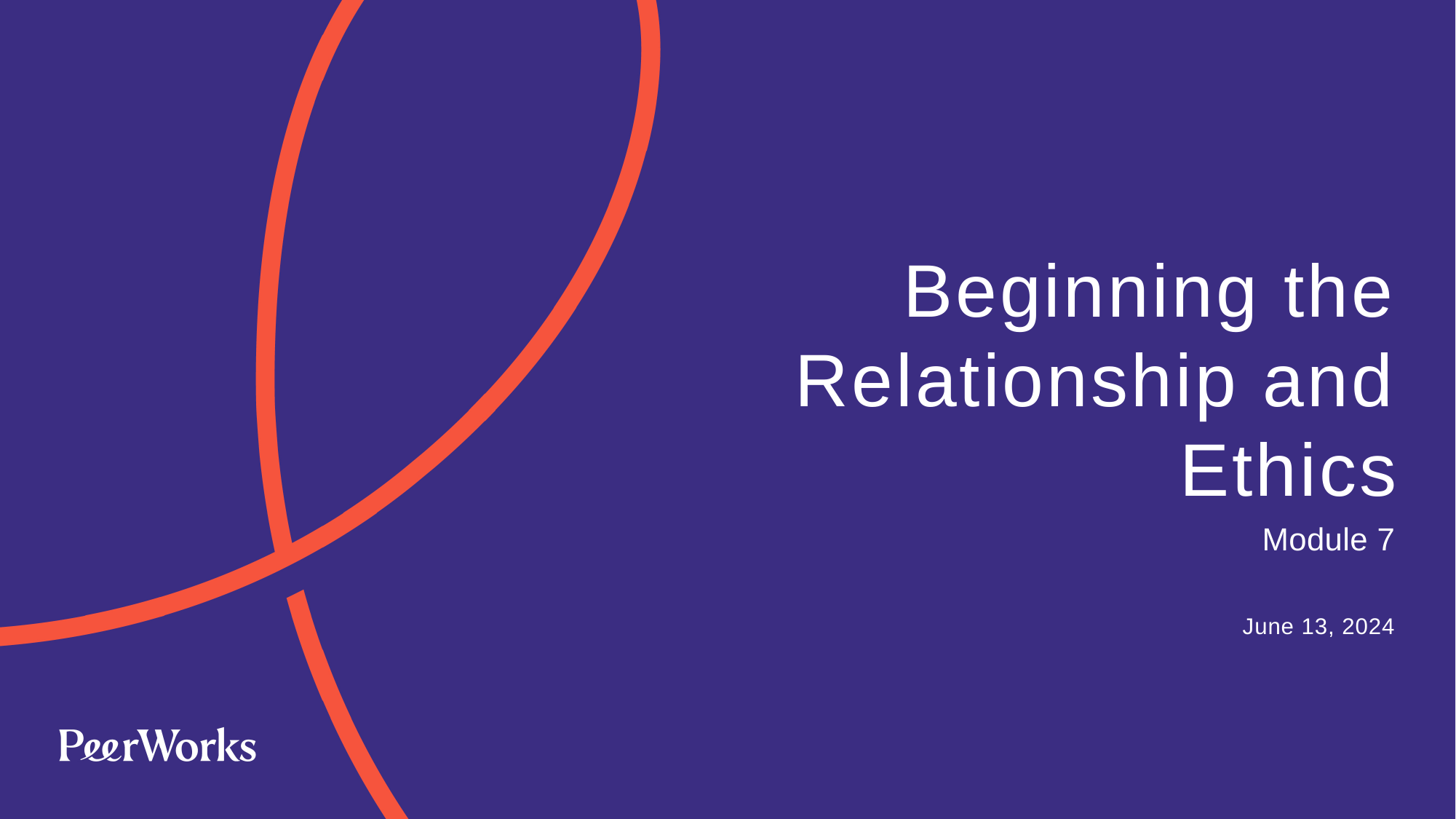

# Beginning the Relationship and Ethics
Module 7
June 13, 2024